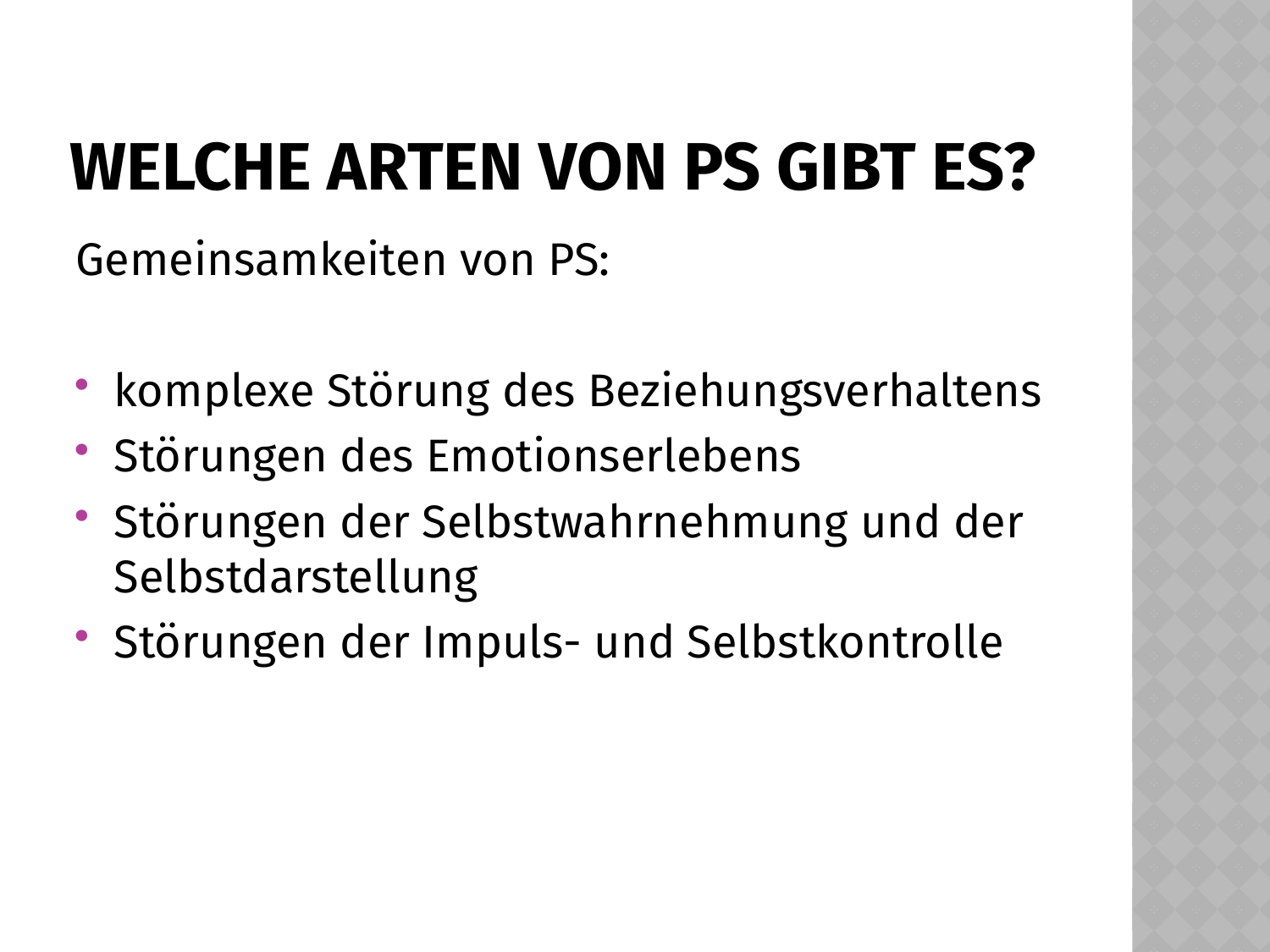

# Welche Arten von PS gibt es?
Gemeinsamkeiten von PS:

komplexe Störung des Beziehungsverhaltens
Störungen des Emotionserlebens
Störungen der Selbstwahrnehmung und der Selbstdarstellung
Störungen der Impuls- und Selbstkontrolle